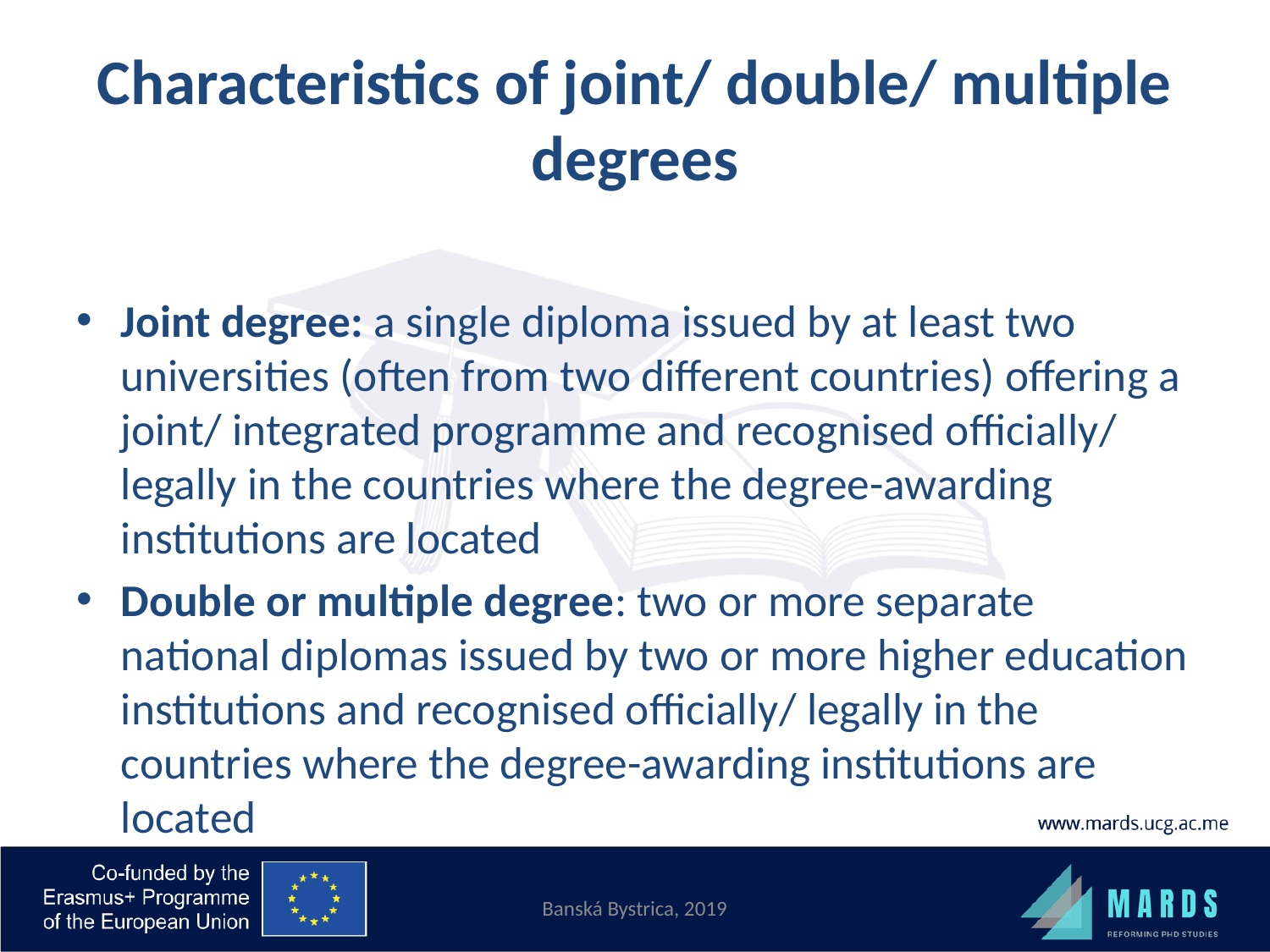

# Characteristics of joint/ double/ multiple degrees

Joint degree: a single diploma issued by at least two universities (often from two different countries) offering a joint/ integrated programme and recognised officially/ legally in the countries where the degree-awarding institutions are located
Double or multiple degree: two or more separate national diplomas issued by two or more higher education institutions and recognised officially/ legally in the countries where the degree-awarding institutions are located

Banská Bystrica, 2019